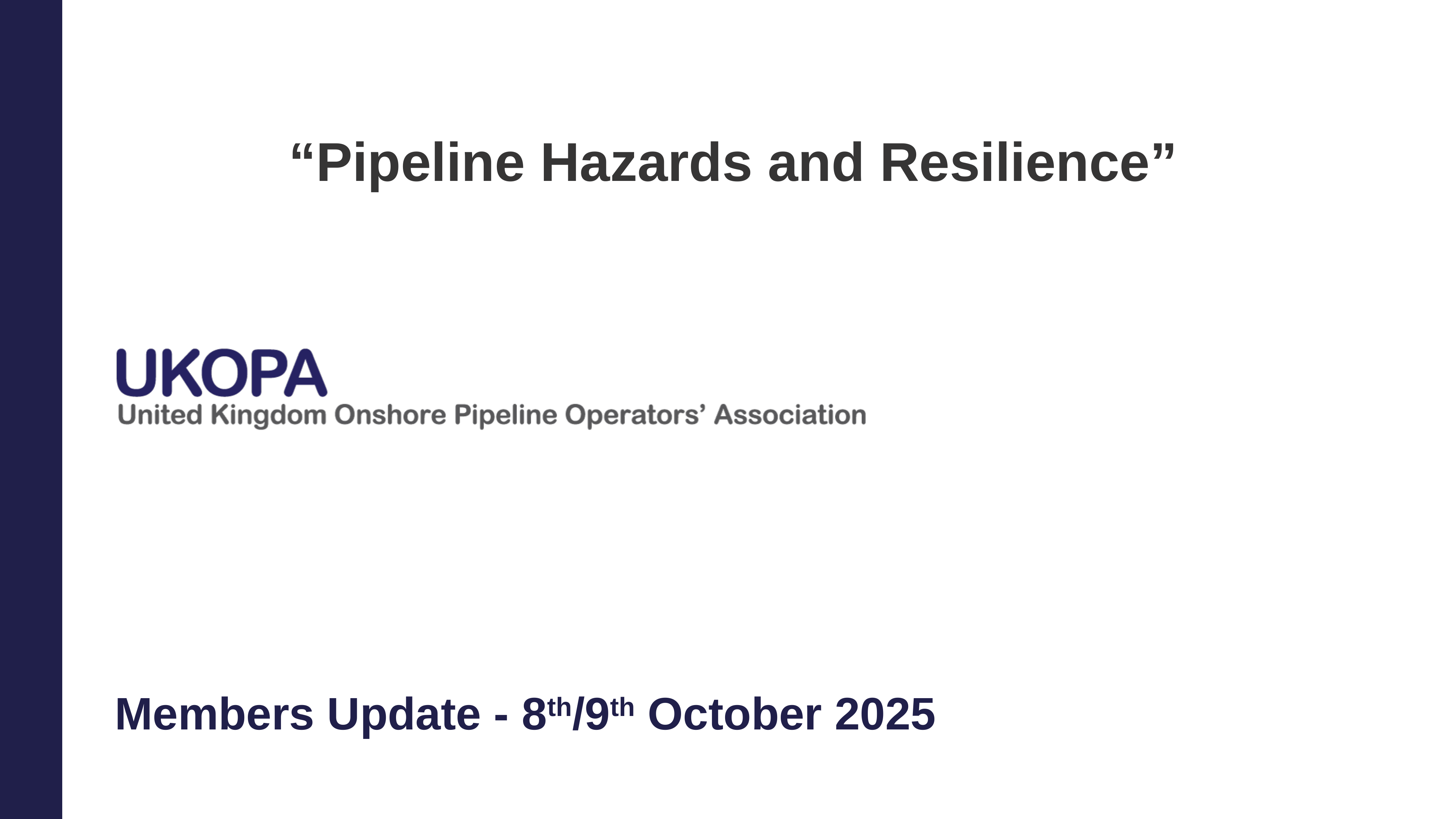

“Pipeline Hazards and Resilience”

Members Update - 8th/9th October 2025